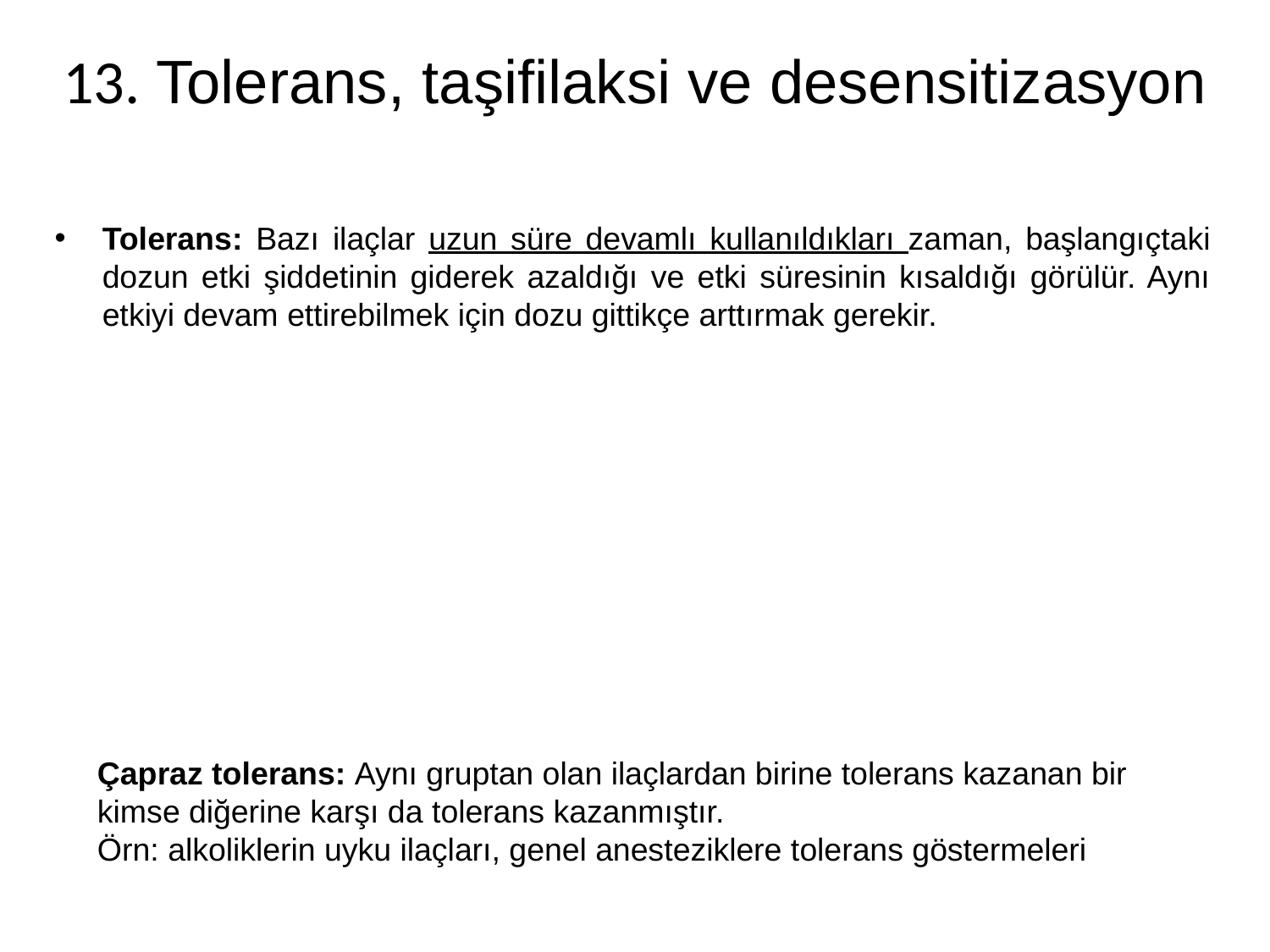

# 13. Tolerans, taşifilaksi ve desensitizasyon
Tolerans: Bazı ilaçlar uzun süre devamlı kullanıldıkları zaman, başlangıçtaki dozun etki şiddetinin giderek azaldığı ve etki süresinin kısaldığı görülür. Aynı etkiyi devam ettirebilmek için dozu gittikçe arttırmak gerekir.
Çapraz tolerans: Aynı gruptan olan ilaçlardan birine tolerans kazanan bir kimse diğerine karşı da tolerans kazanmıştır.
Örn: alkoliklerin uyku ilaçları, genel anesteziklere tolerans göstermeleri